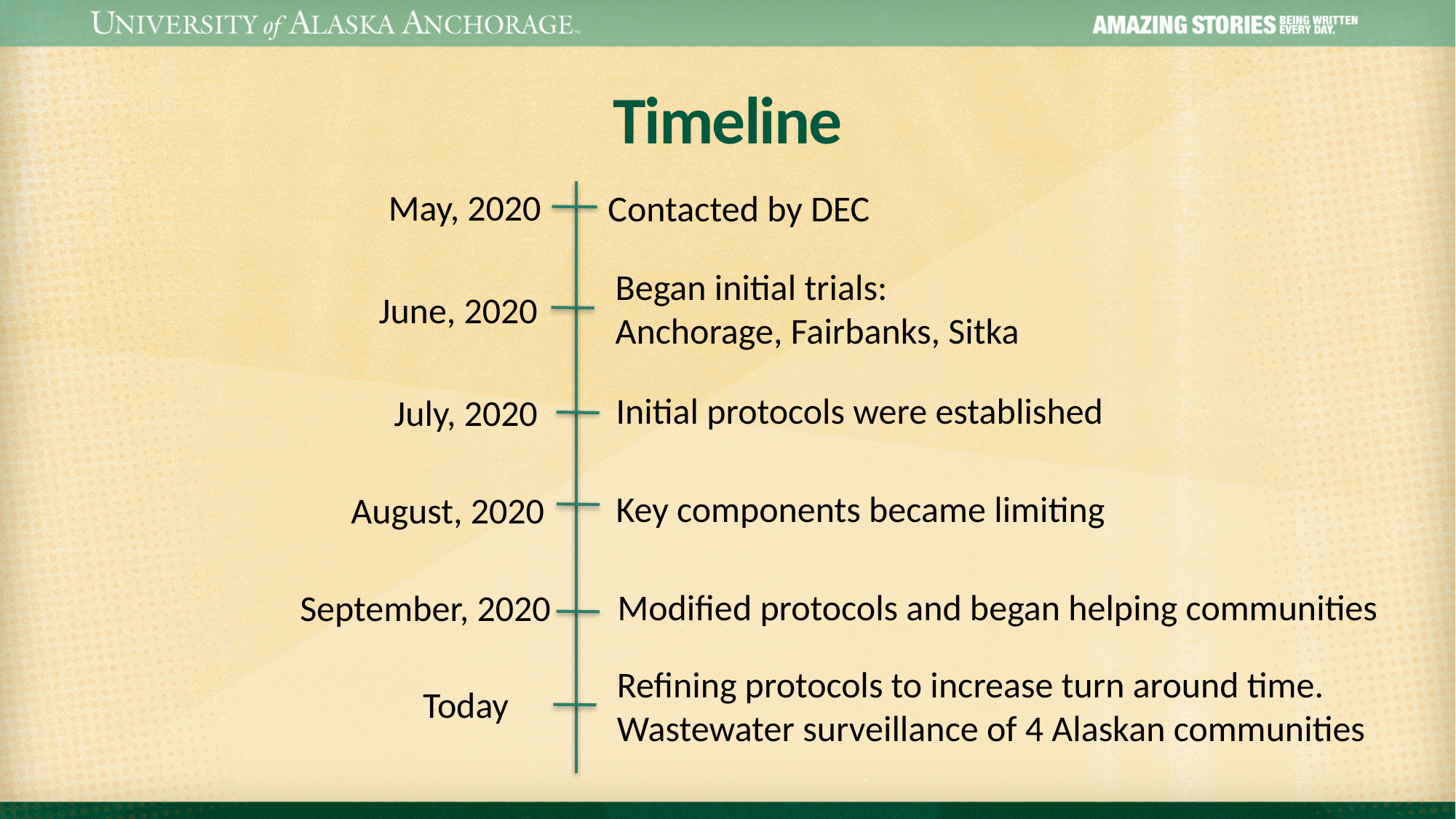

# Timeline
May, 2020
Contacted by DEC
Began initial trials:
Anchorage, Fairbanks, Sitka
June, 2020
Initial protocols were established
July, 2020
Key components became limiting
August, 2020
Modified protocols and began helping communities
September, 2020
Refining protocols to increase turn around time.
Wastewater surveillance of 4 Alaskan communities
Today